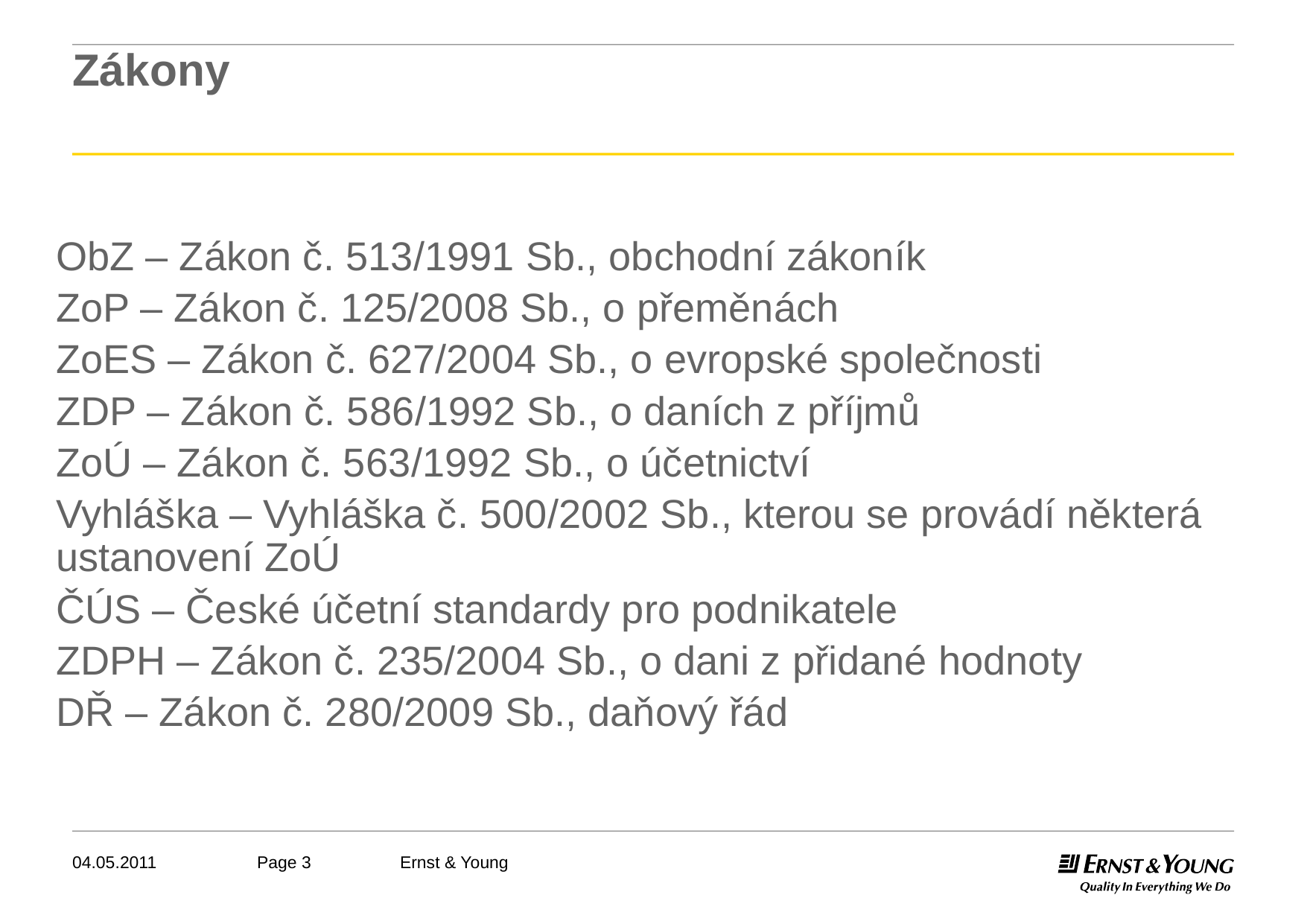

# Zákony
ObZ – Zákon č. 513/1991 Sb., obchodní zákoník
ZoP – Zákon č. 125/2008 Sb., o přeměnách
ZoES – Zákon č. 627/2004 Sb., o evropské společnosti
ZDP – Zákon č. 586/1992 Sb., o daních z příjmů
ZoÚ – Zákon č. 563/1992 Sb., o účetnictví
Vyhláška – Vyhláška č. 500/2002 Sb., kterou se provádí některá ustanovení ZoÚ
ČÚS – České účetní standardy pro podnikatele
ZDPH – Zákon č. 235/2004 Sb., o dani z přidané hodnoty
DŘ – Zákon č. 280/2009 Sb., daňový řád
04.05.2011
Ernst & Young